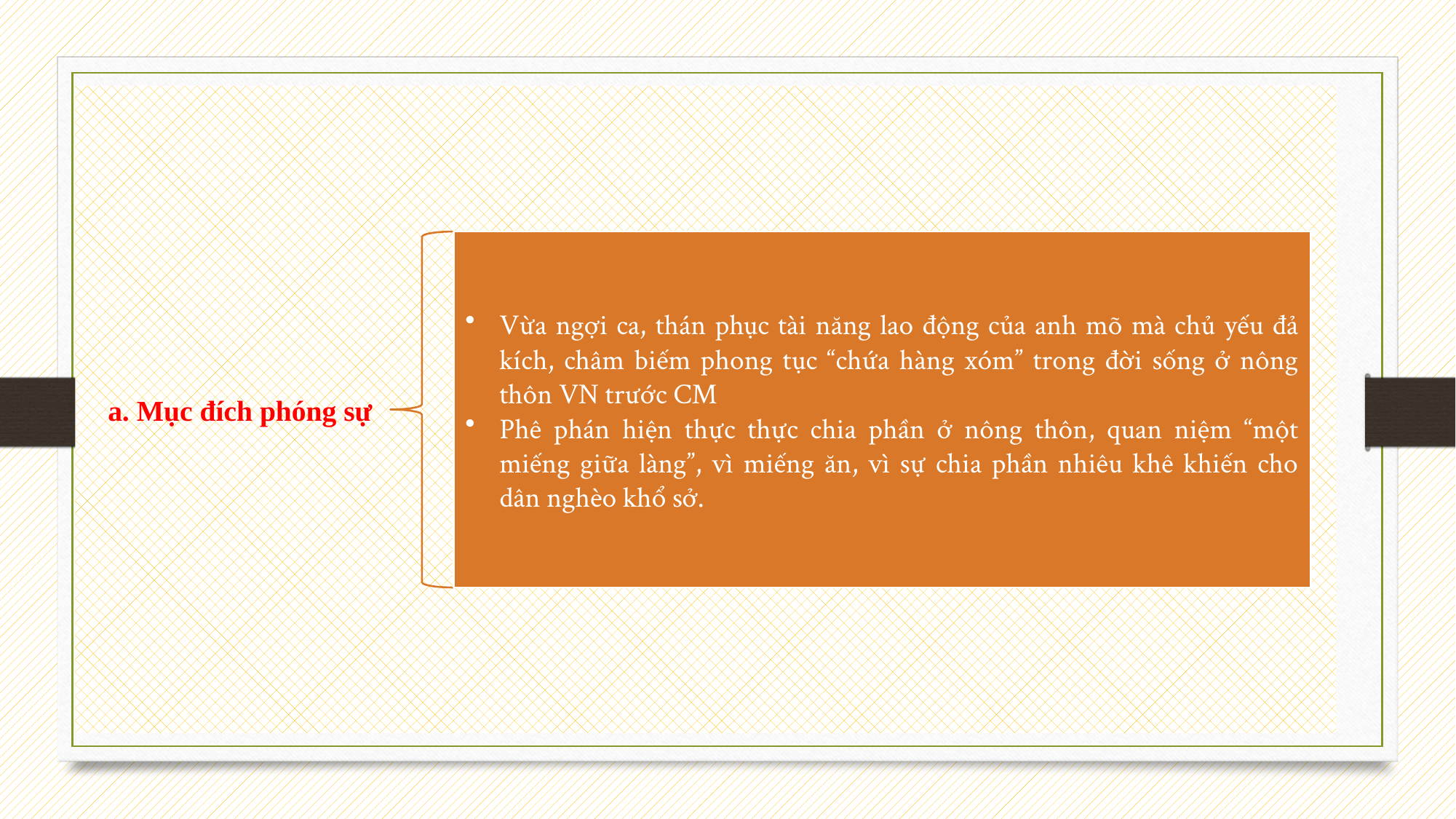

a. Mục đích phóng sự
Vừa ngợi ca, thán phục tài năng lao động của anh mõ mà chủ yếu đả kích, châm biếm phong tục “chứa hàng xóm” trong đời sống ở nông thôn VN trước CM
Phê phán hiện thực thực chia phần ở nông thôn, quan niệm “một miếng giữa làng”, vì miếng ăn, vì sự chia phần nhiêu khê khiến cho dân nghèo khổ sở.